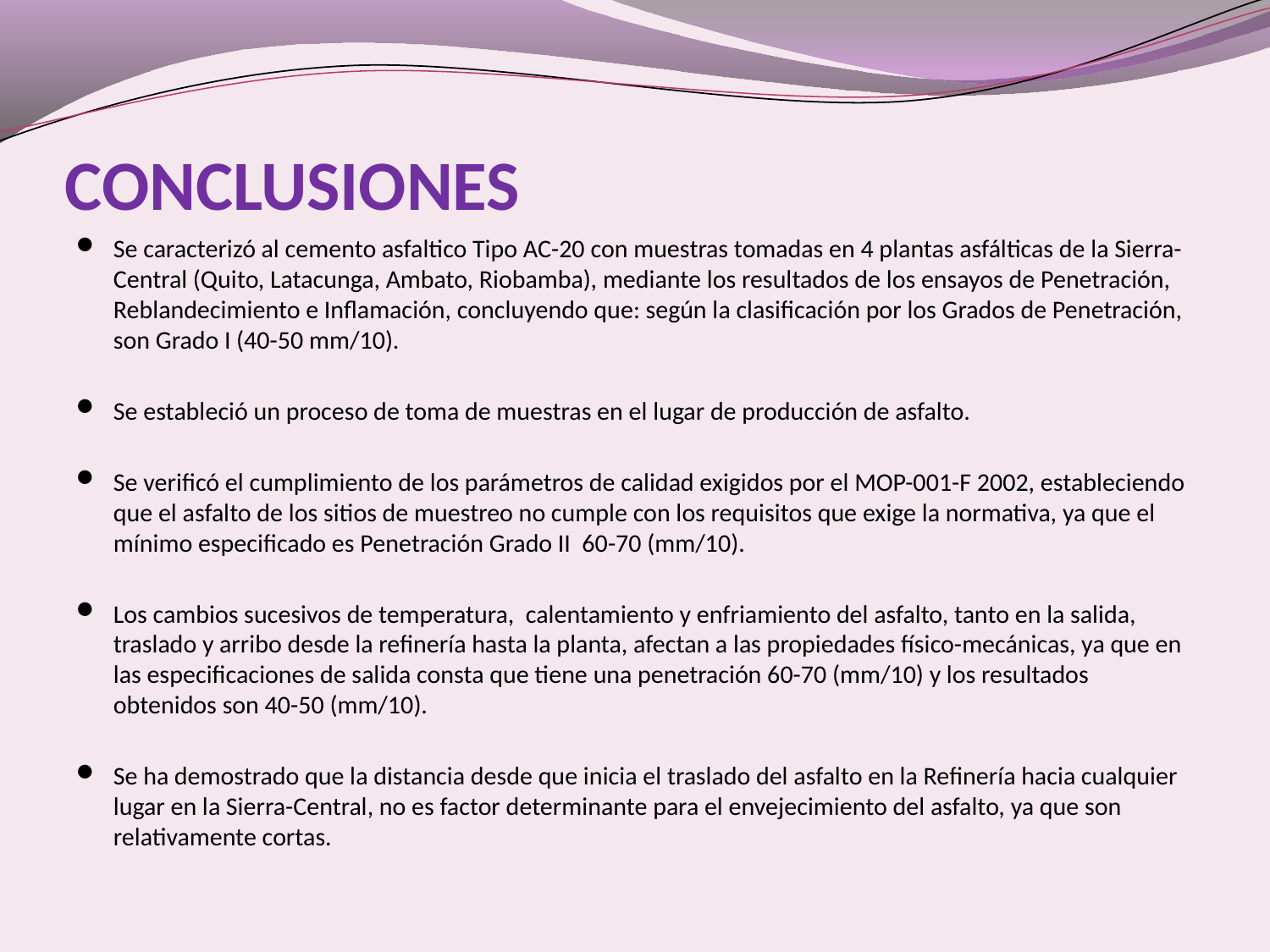

# CONCLUSIONES
Se caracterizó al cemento asfaltico Tipo AC-20 con muestras tomadas en 4 plantas asfálticas de la Sierra-Central (Quito, Latacunga, Ambato, Riobamba), mediante los resultados de los ensayos de Penetración, Reblandecimiento e Inflamación, concluyendo que: según la clasificación por los Grados de Penetración,  son Grado I (40-50 mm/10).

Se estableció un proceso de toma de muestras en el lugar de producción de asfalto.

Se verificó el cumplimiento de los parámetros de calidad exigidos por el MOP-001-F 2002, estableciendo que el asfalto de los sitios de muestreo no cumple con los requisitos que exige la normativa, ya que el mínimo especificado es Penetración Grado II  60-70 (mm/10).

Los cambios sucesivos de temperatura,  calentamiento y enfriamiento del asfalto, tanto en la salida, traslado y arribo desde la refinería hasta la planta, afectan a las propiedades físico-mecánicas, ya que en las especificaciones de salida consta que tiene una penetración 60-70 (mm/10) y los resultados obtenidos son 40-50 (mm/10).

Se ha demostrado que la distancia desde que inicia el traslado del asfalto en la Refinería hacia cualquier lugar en la Sierra-Central, no es factor determinante para el envejecimiento del asfalto, ya que son relativamente cortas.